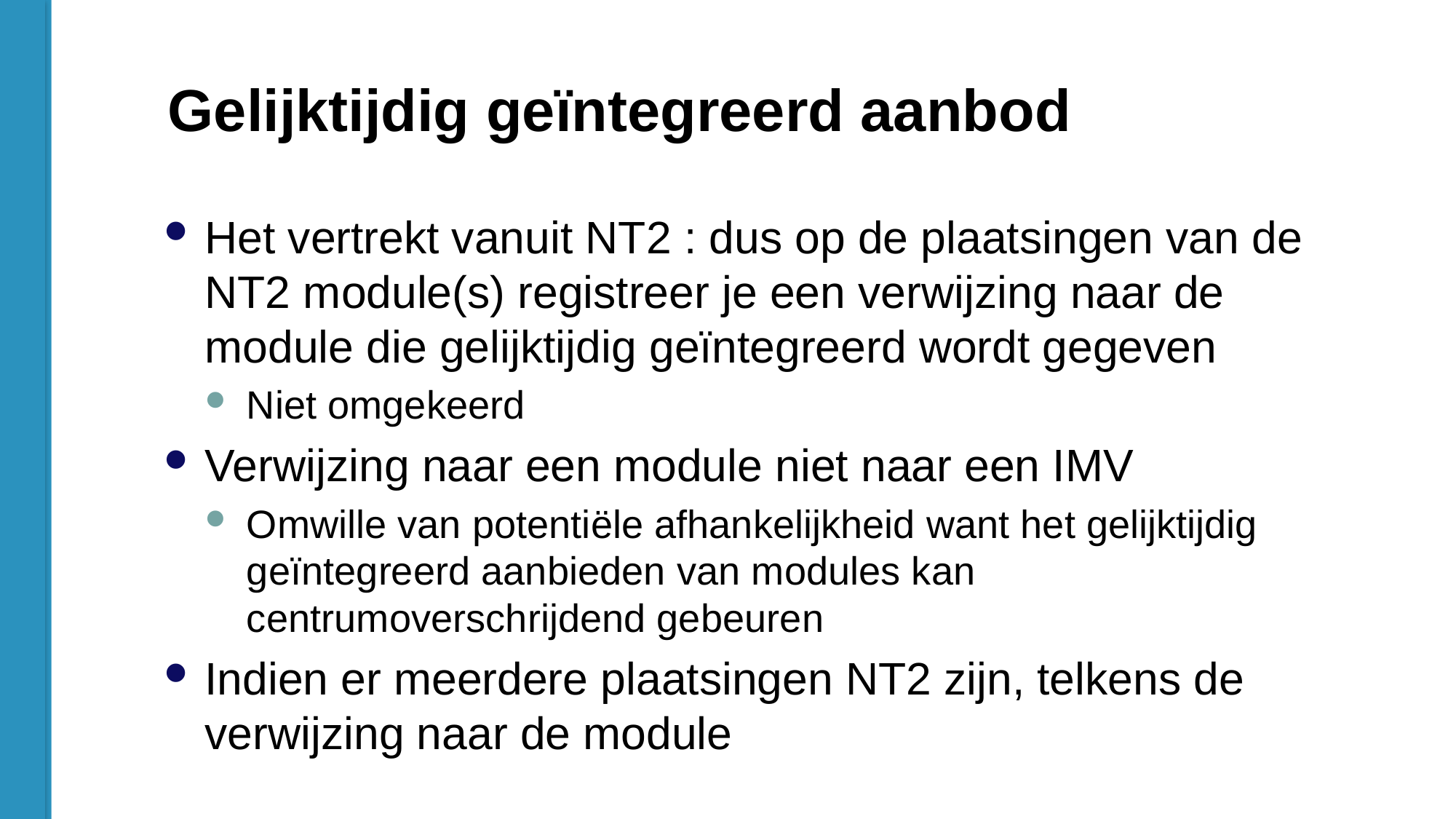

Gelijktijdig geïntegreerd aanbod
Het vertrekt vanuit NT2 : dus op de plaatsingen van de NT2 module(s) registreer je een verwijzing naar de module die gelijktijdig geïntegreerd wordt gegeven
Niet omgekeerd
Verwijzing naar een module niet naar een IMV
Omwille van potentiële afhankelijkheid want het gelijktijdig geïntegreerd aanbieden van modules kan centrumoverschrijdend gebeuren
Indien er meerdere plaatsingen NT2 zijn, telkens de verwijzing naar de module